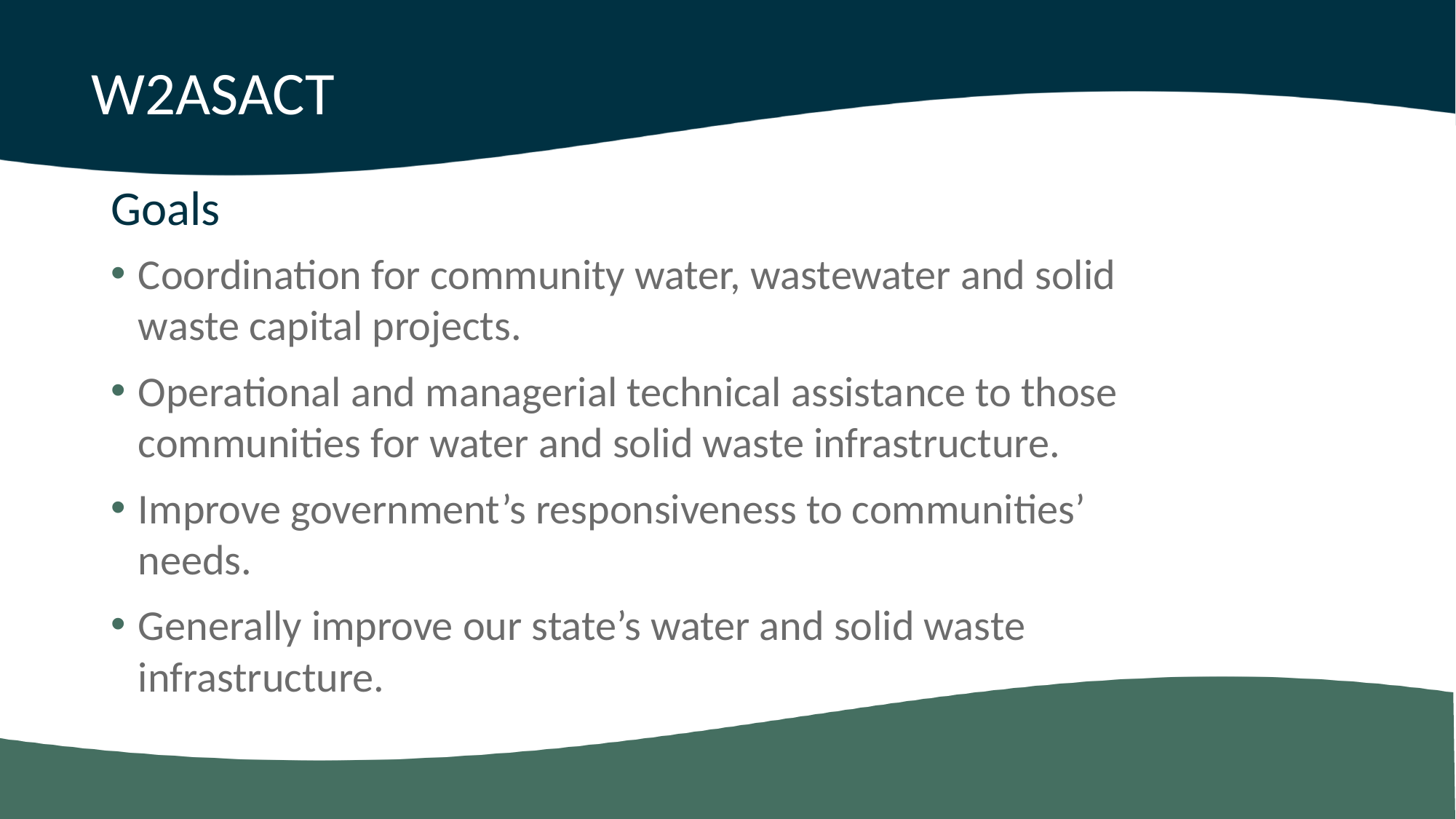

# W2ASACT
Goals
Coordination for community water, wastewater and solid waste capital projects.
Operational and managerial technical assistance to those communities for water and solid waste infrastructure.
Improve government’s responsiveness to communities’ needs.
Generally improve our state’s water and solid waste infrastructure.